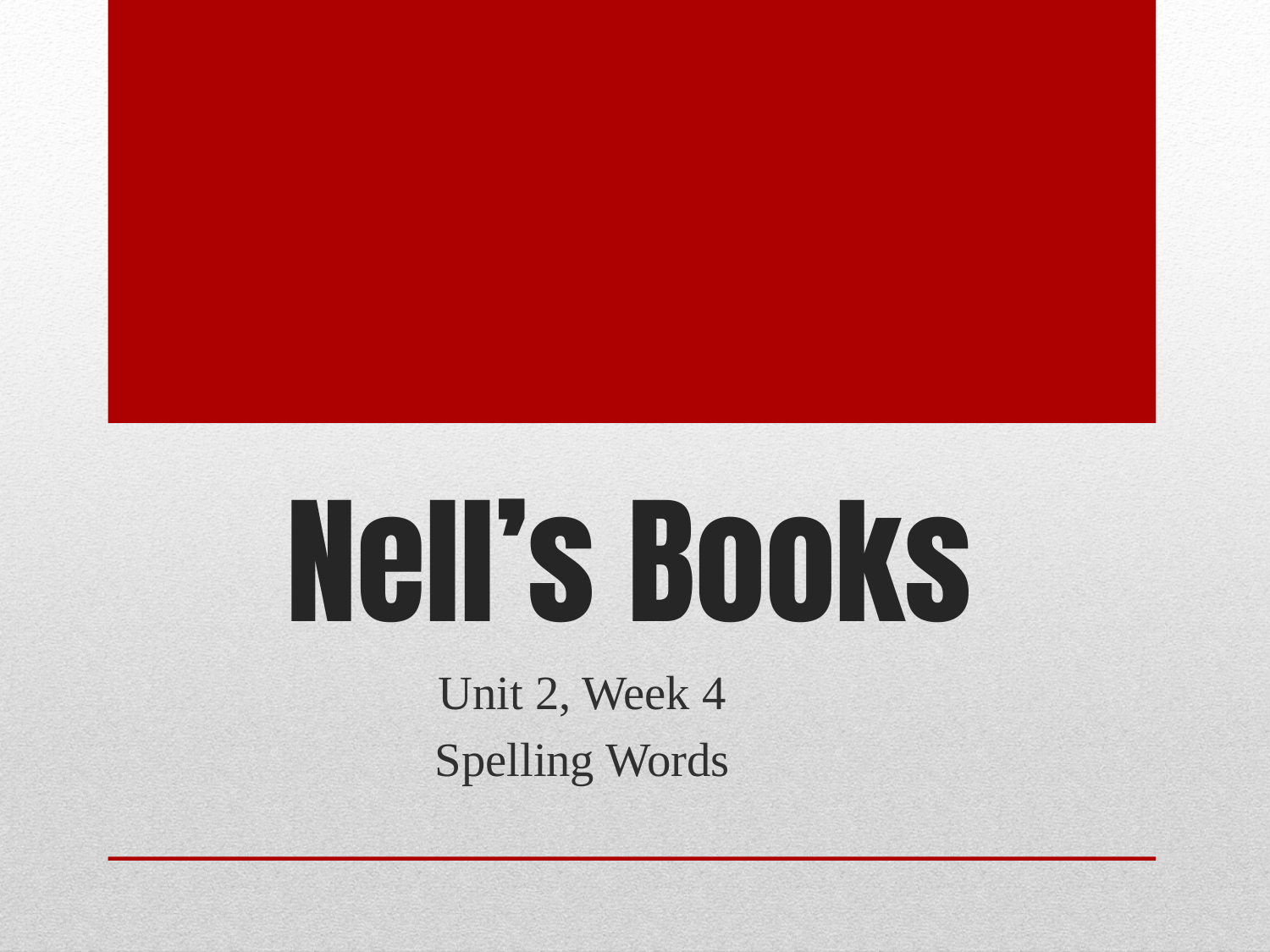

# Nell’s Books
Unit 2, Week 4
Spelling Words